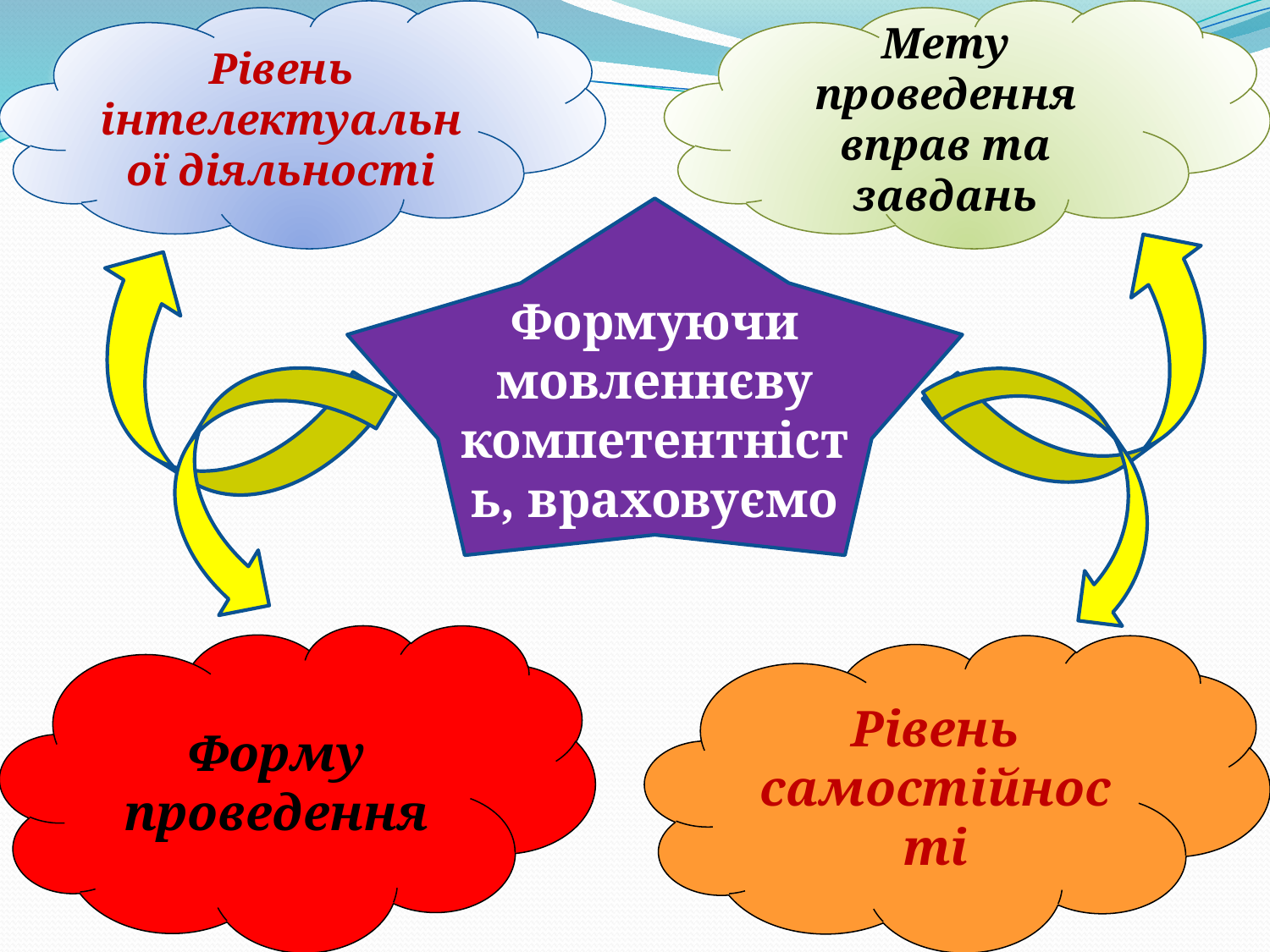

Рівень інтелектуальної діяльності
Мету проведення вправ та завдань
Формуючи мовленнєву компетентність, враховуємо

Форму проведення
Рівень самостійності